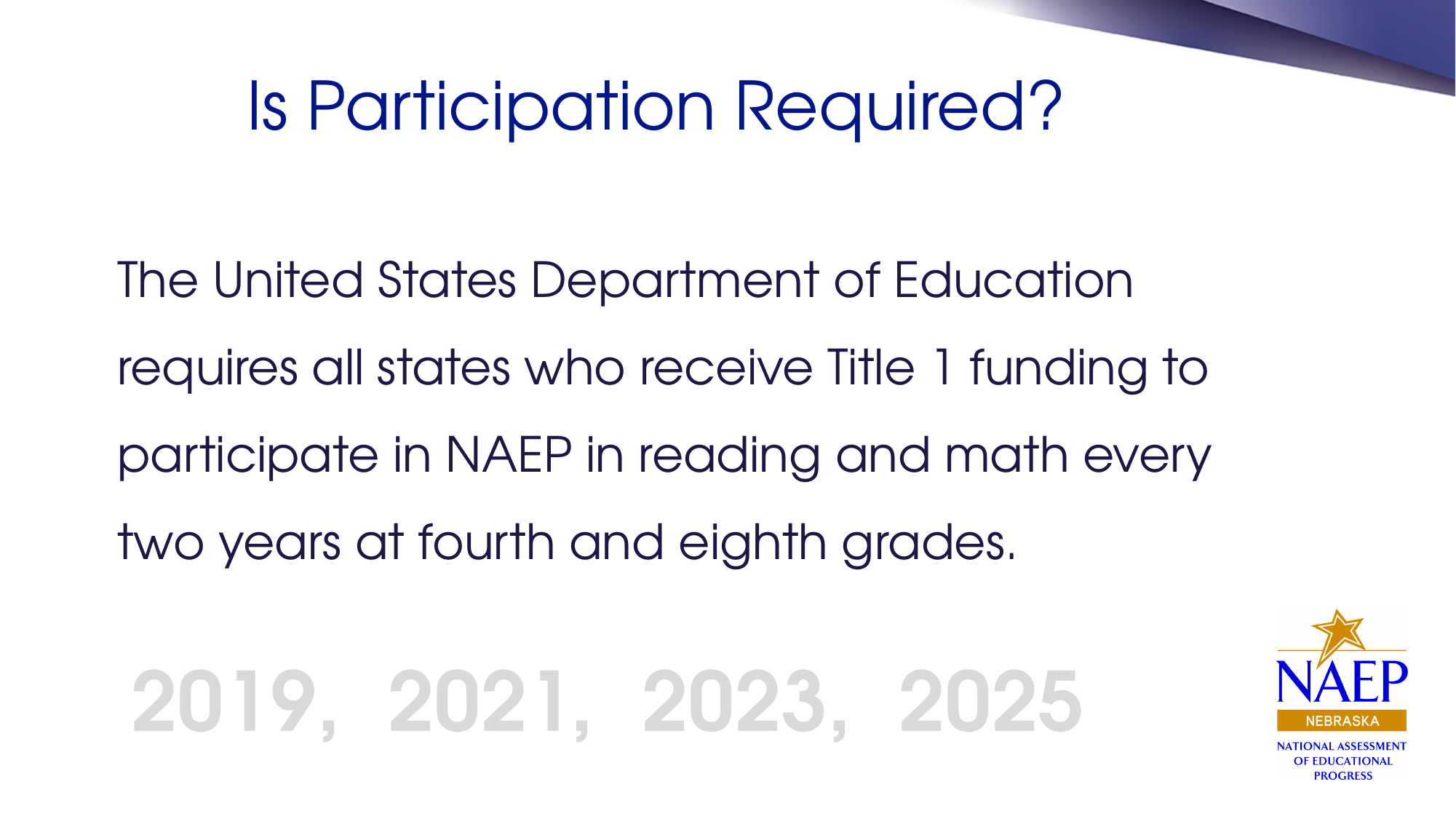

# Is Participation Required?
The United States Department of Education requires all states who receive Title 1 funding to participate in NAEP in reading and math every two years at fourth and eighth grades.
2019,  2021,  2023,  2025